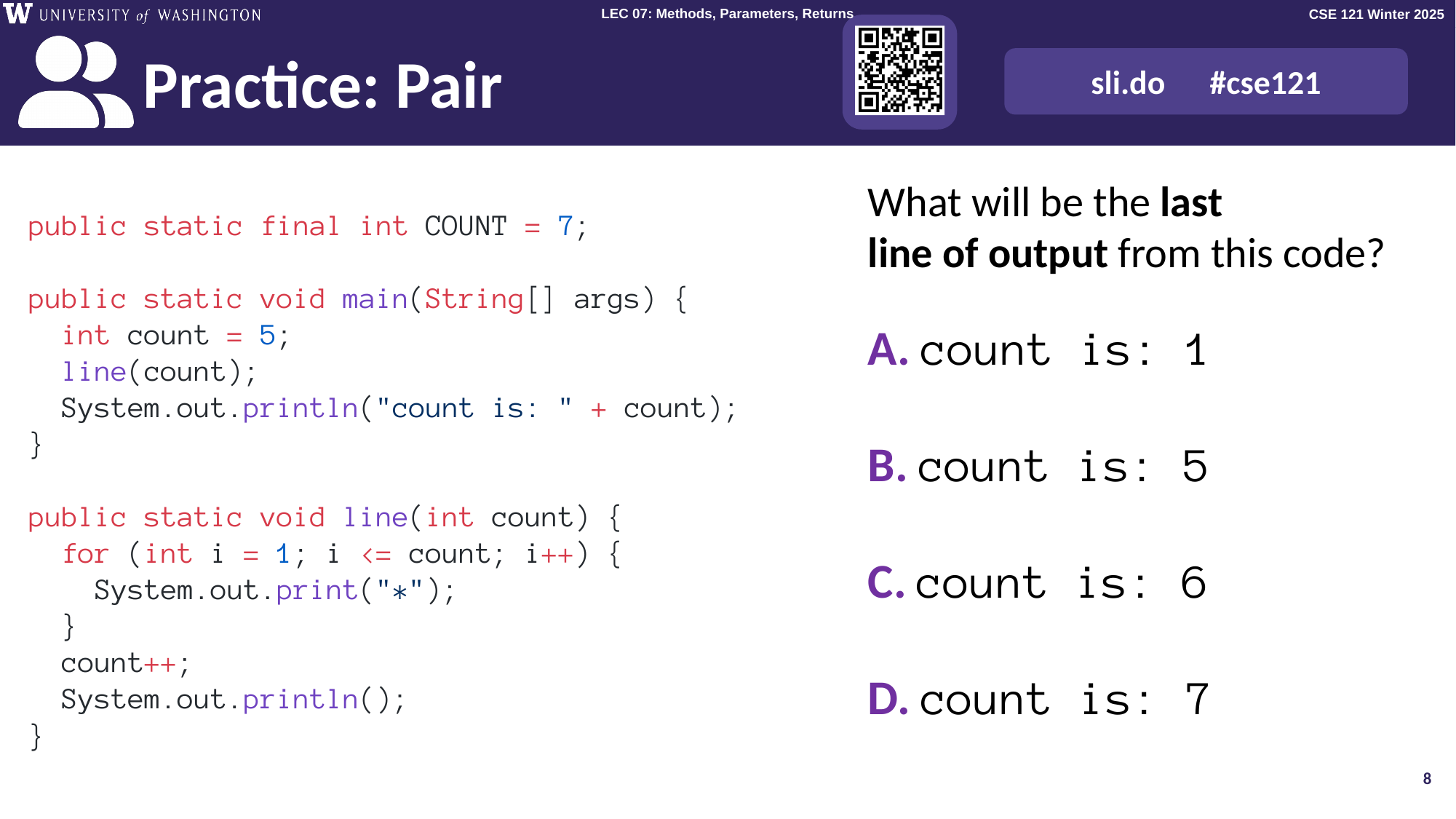

Think Pair Share: count (pair)
What will be the last
line of output from this code?
public static final int COUNT = 7;
public static void main(String[] args) {
  int count = 5;
  line(count);
  System.out.println("count is: " + count);
}
public static void line(int count) {
  for (int i = 1; i <= count; i++) {
    System.out.print("*");
  }
  count++;
  System.out.println();
}
A. count is: 1

B. count is: 5

C. count is: 6

D. count is: 7
8